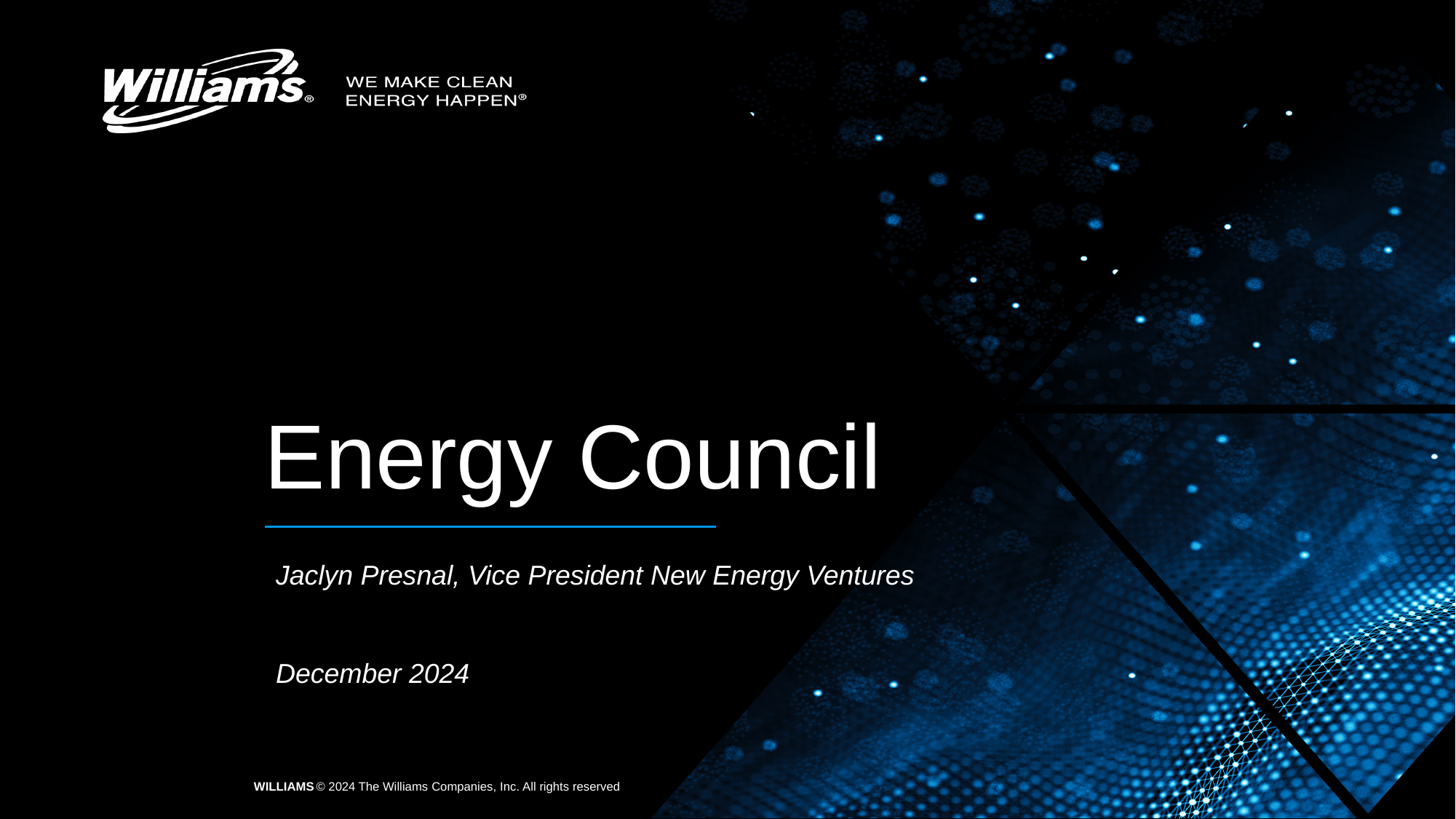

# Energy Council
Jaclyn Presnal, Vice President New Energy Ventures

December 2024
WILLIAMS © 2024 The Williams Companies, Inc. All rights reserved